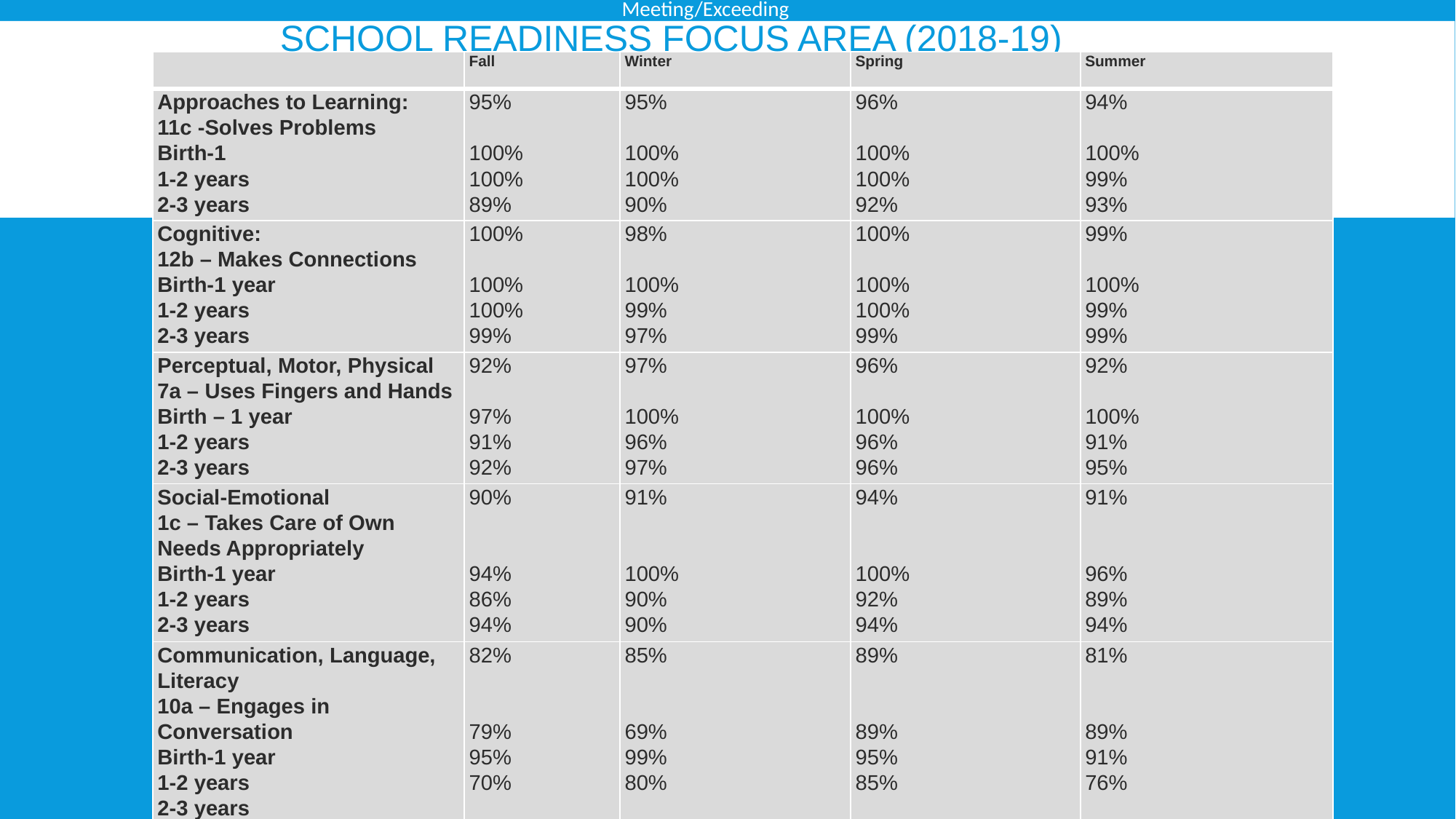

Meeting/Exceeding
# School Readiness Focus area (2018-19)
|  | Fall | Winter | Spring | Summer |
| --- | --- | --- | --- | --- |
| Approaches to Learning: 11c -Solves Problems Birth-1 1-2 years 2-3 years | 95%   100% 100% 89% | 95%   100% 100% 90% | 96%   100% 100% 92% | 94%   100% 99% 93% |
| Cognitive: 12b – Makes Connections Birth-1 year 1-2 years 2-3 years | 100%   100% 100% 99% | 98%   100% 99% 97% | 100%   100% 100% 99% | 99%   100% 99% 99% |
| Perceptual, Motor, Physical 7a – Uses Fingers and Hands Birth – 1 year 1-2 years 2-3 years | 92%   97% 91% 92% | 97%   100% 96% 97% | 96%   100% 96% 96% | 92%   100% 91% 95% |
| Social-Emotional 1c – Takes Care of Own Needs Appropriately Birth-1 year 1-2 years 2-3 years | 90%     94% 86% 94% | 91%     100% 90% 90% | 94%     100% 92% 94% | 91%     96% 89% 94% |
| Communication, Language, Literacy 10a – Engages in Conversation Birth-1 year 1-2 years 2-3 years | 82%   79% 95% 70% | 85%   69% 99% 80% | 89%   89% 95% 85% | 81%   89% 91% 76% |